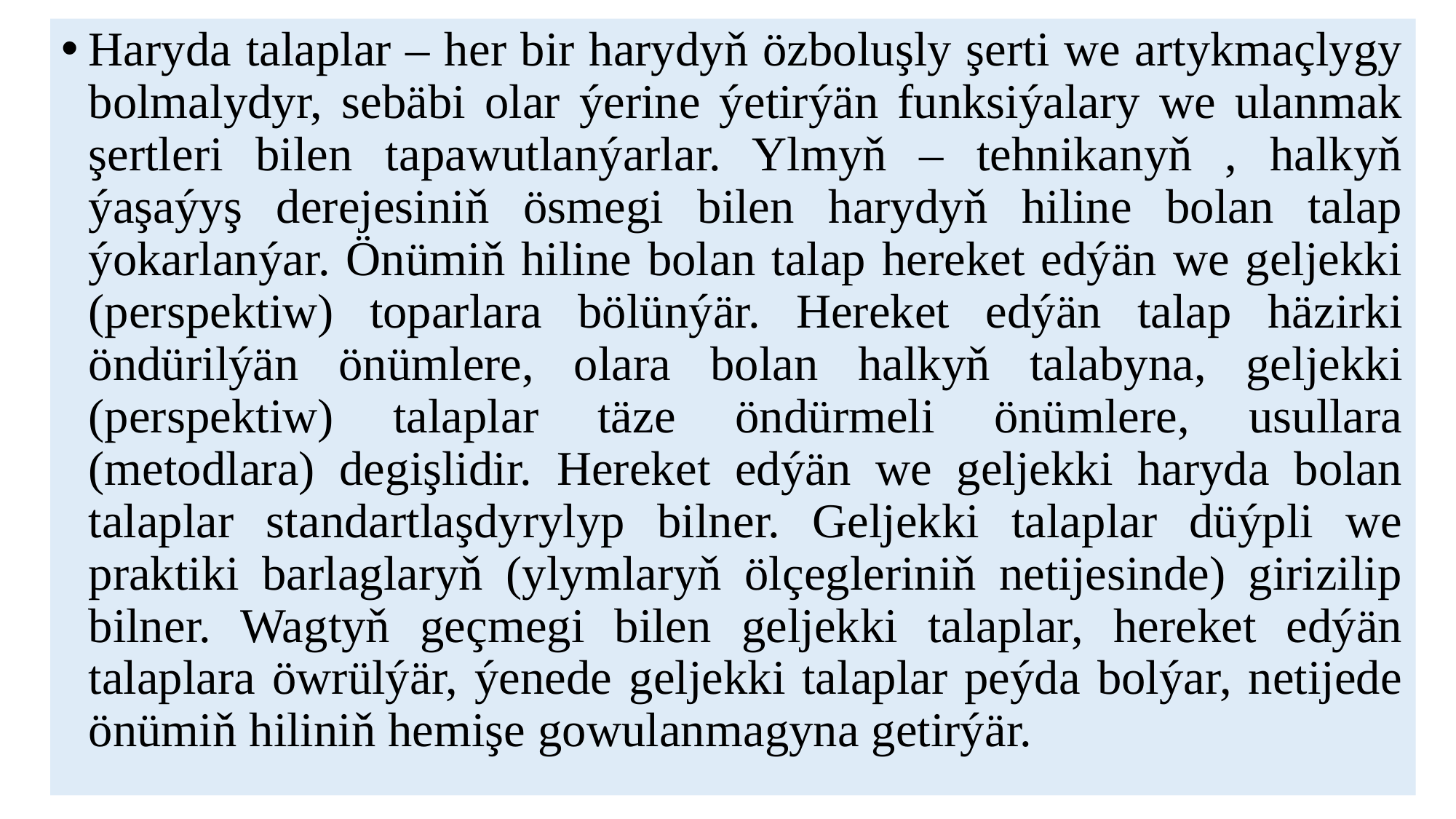

Haryda talaplar – her bir harydyň özboluşly şerti we artykmaçlygy bolmalydyr, sebäbi olar ýerine ýetirýän funksiýalary we ulanmak şertleri bilen tapawutlanýarlar. Ylmyň – tehnikanyň , halkyň ýaşaýyş derejesiniň ösmegi bilen harydyň hiline bolan talap ýokarlanýar. Önümiň hiline bolan talap hereket edýän we geljekki (perspektiw) toparlara bölünýär. Hereket edýän talap häzirki öndürilýän önümlere, olara bolan halkyň talabyna, geljekki (perspektiw) talaplar täze öndürmeli önümlere, usullara (metodlara) degişlidir. Hereket edýän we geljekki haryda bolan talaplar standartlaşdyrylyp bilner. Geljekki talaplar düýpli we praktiki barlaglaryň (ylymlaryň ölçegleriniň netijesinde) girizilip bilner. Wagtyň geçmegi bilen geljekki talaplar, hereket edýän talaplara öwrülýär, ýenede geljekki talaplar peýda bolýar, netijede önümiň hiliniň hemişe gowulanmagyna getirýär.